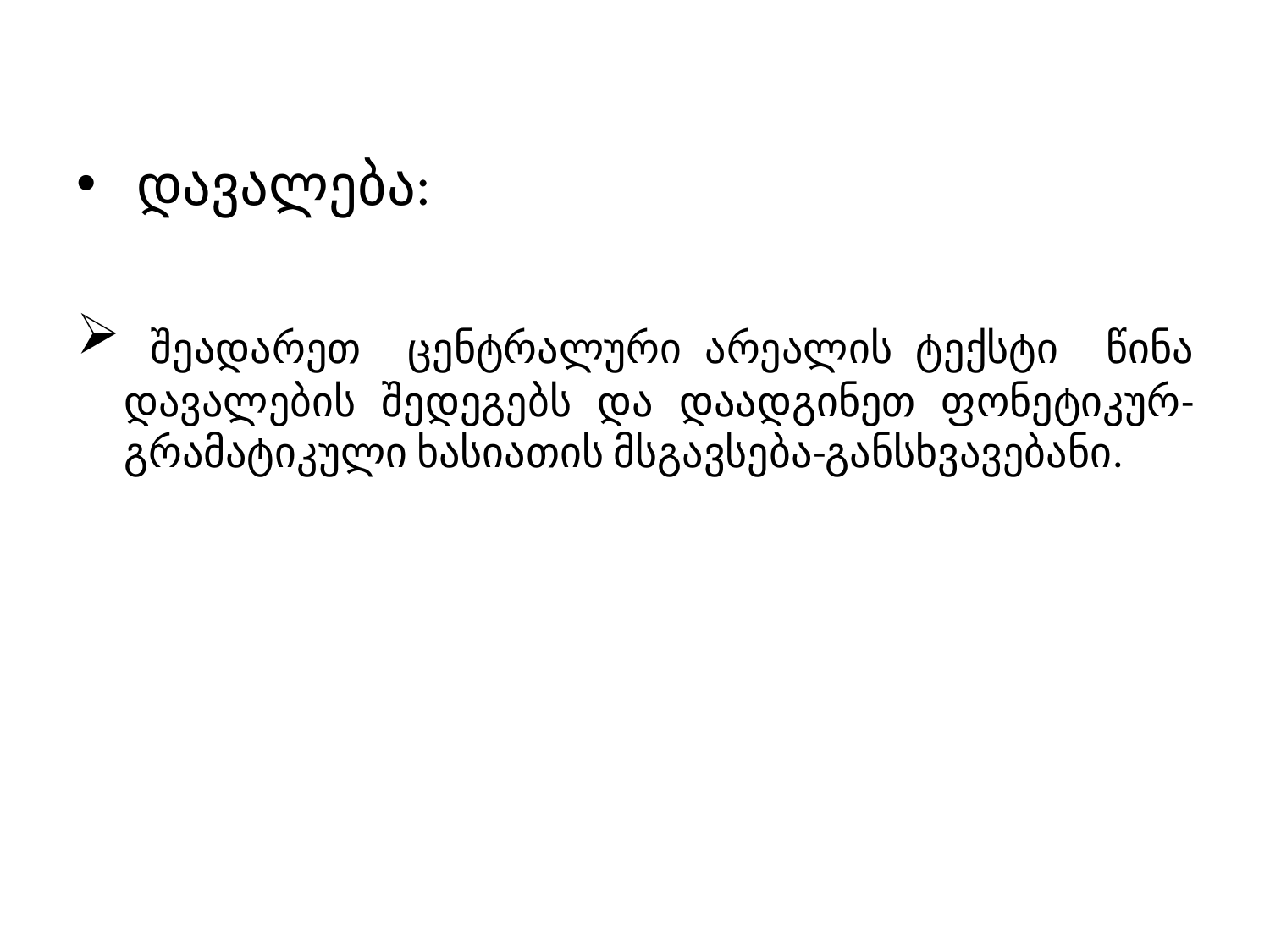

დავალება:

 შეადარეთ  ცენტრალური არეალის ტექსტი  წინა დავალების შედეგებს და დაადგინეთ ფონეტიკურ-გრამატიკული ხასიათის მსგავსება-განსხვავებანი.